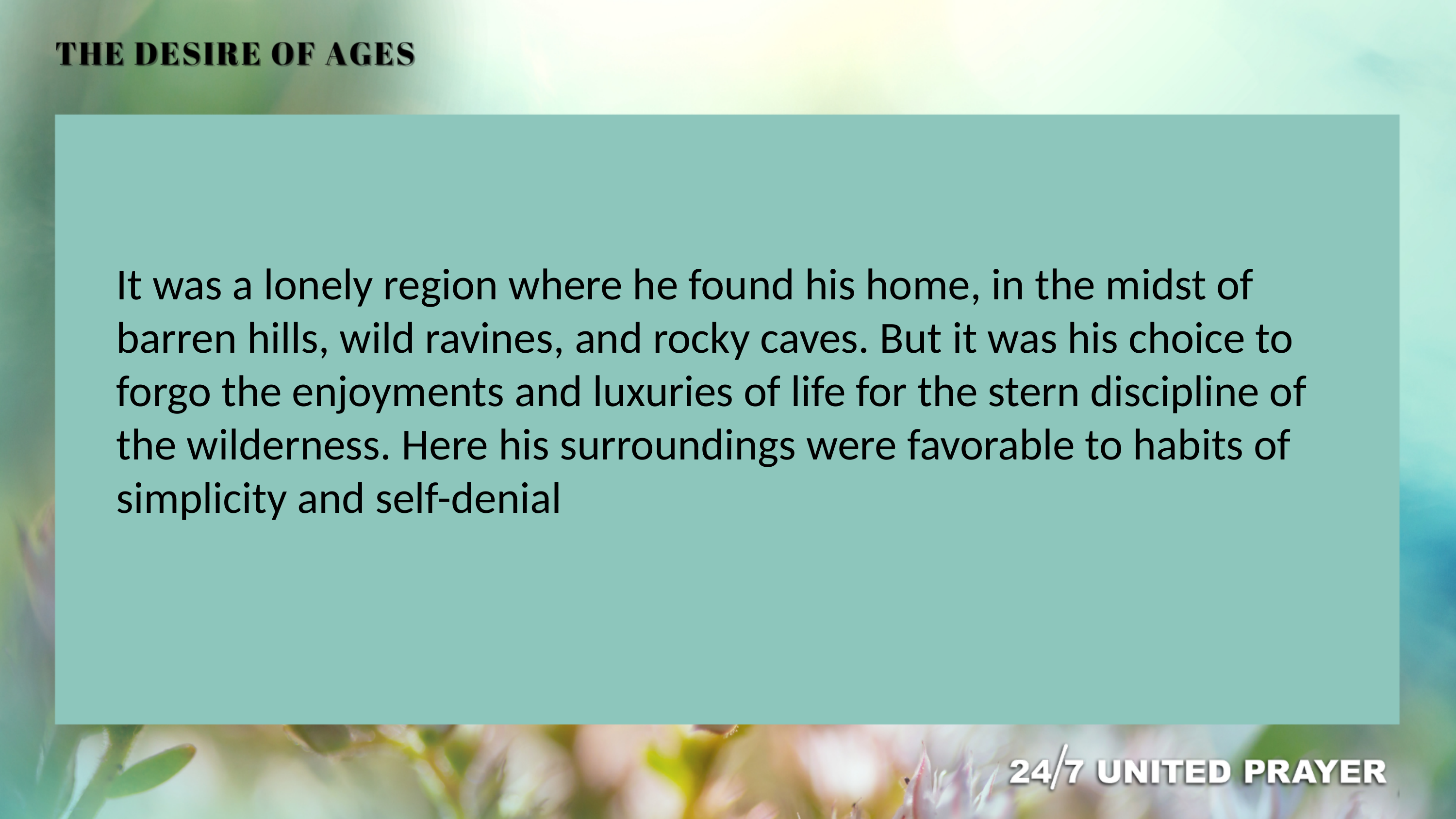

It was a lonely region where he found his home, in the midst of barren hills, wild ravines, and rocky caves. But it was his choice to forgo the enjoyments and luxuries of life for the stern discipline of the wilderness. Here his surroundings were favorable to habits of simplicity and self-denial